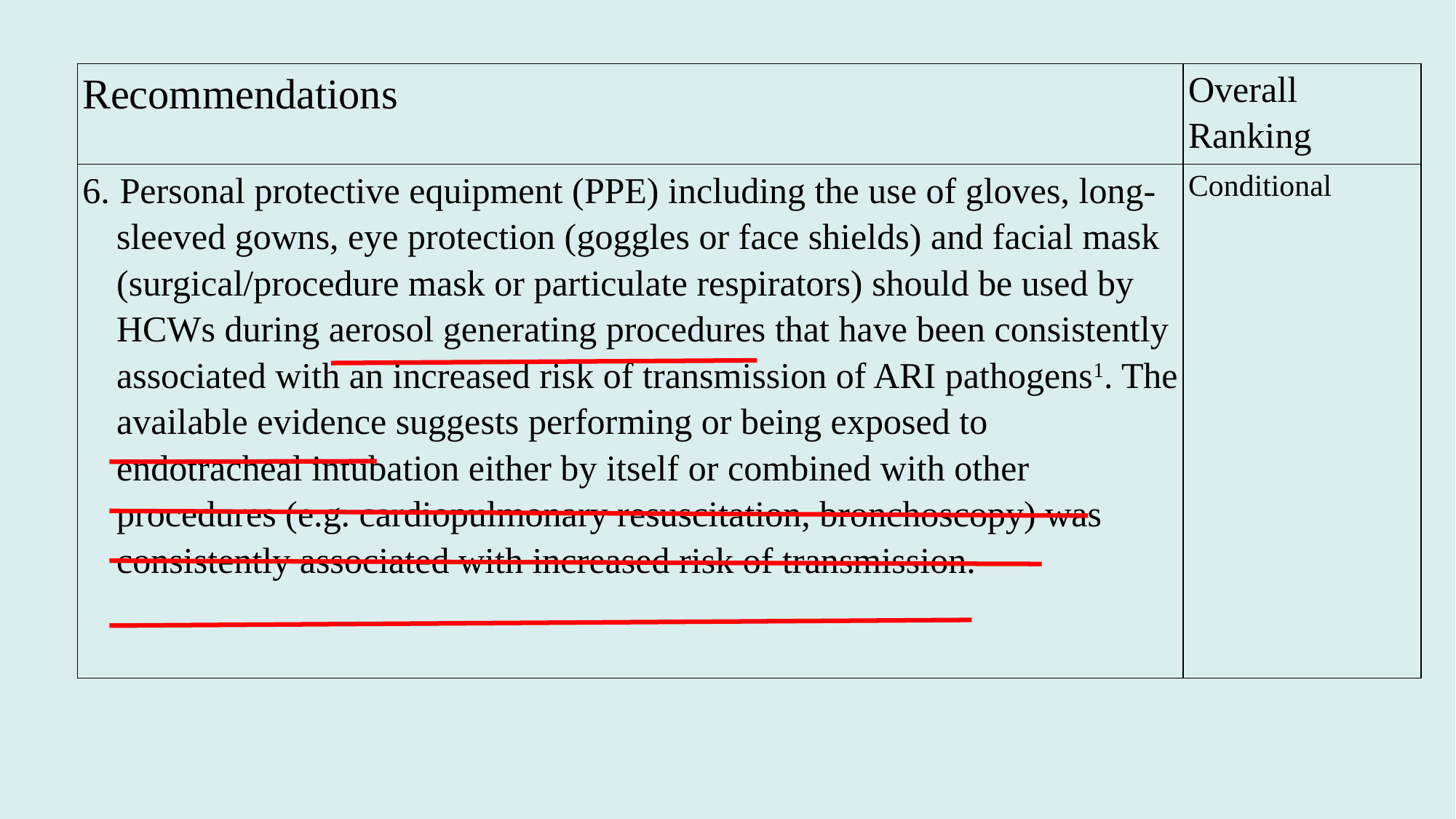

| Recommendations | Overall Ranking |
| --- | --- |
| 6. Personal protective equipment (PPE) including the use of gloves, long-sleeved gowns, eye protection (goggles or face shields) and facial mask (surgical/procedure mask or particulate respirators) should be used by HCWs during aerosol generating procedures that have been consistently associated with an increased risk of transmission of ARI pathogens1. The available evidence suggests performing or being exposed to endotracheal intubation either by itself or combined with other procedures (e.g. cardiopulmonary resuscitation, bronchoscopy) was consistently associated with increased risk of transmission. | Conditional |